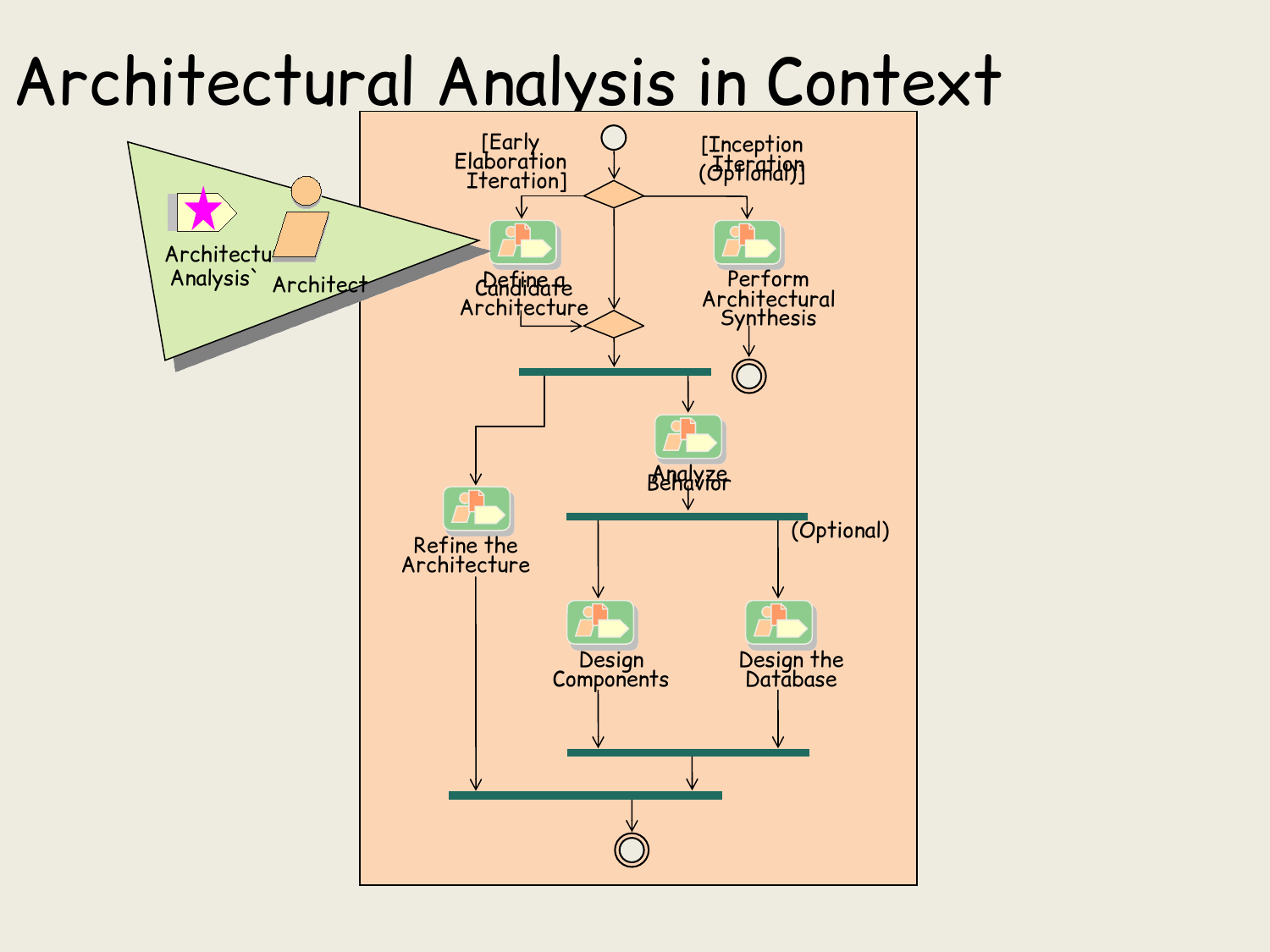

# Architectural Analysis in Context

[Early
Elaboration
  Iteration]
[Inception
  Iteration (Optional)]

Architect

Architecture
Analysis`
Perform
Architectural
Synthesis
Define a Candidate
Architecture

Analyze Behavior

(Optional)
Refine the
Architecture

Design
Components
Design the
Database